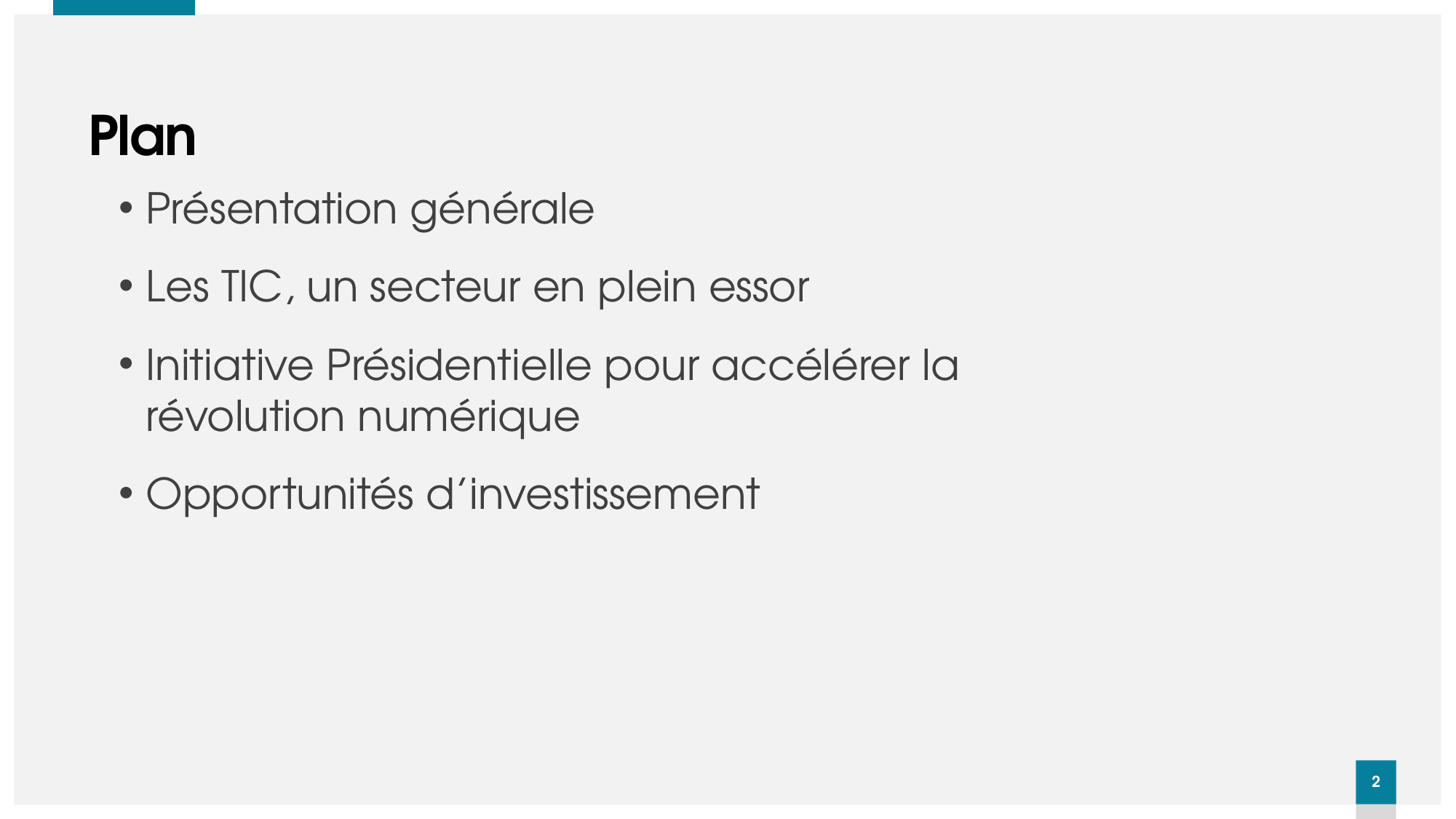

2
# Plan
Présentation générale
Les TIC, un secteur en plein essor
Initiative Présidentielle pour accélérer la révolution numérique
Opportunités d’investissement